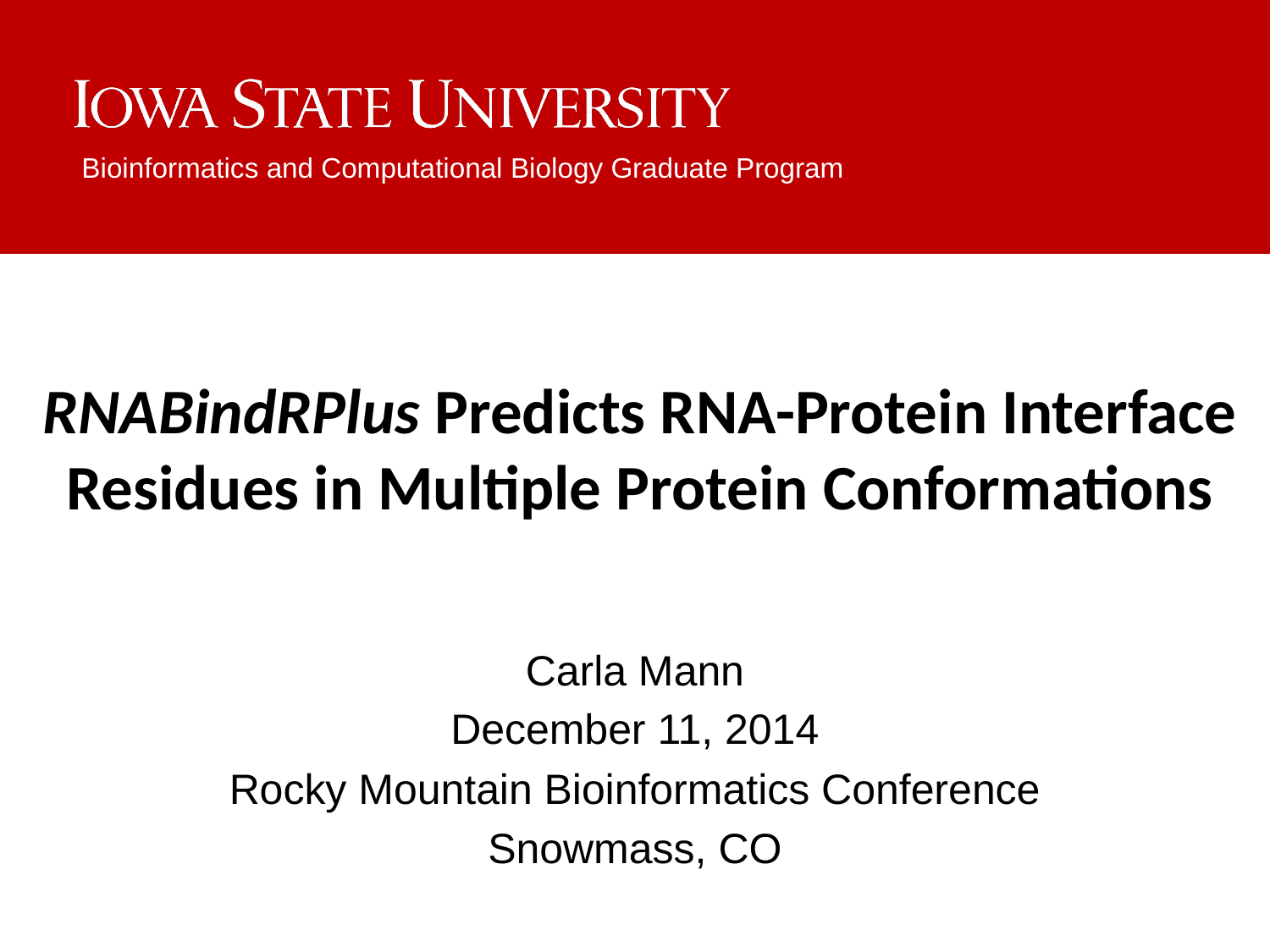

# RNABindRPlus Predicts RNA-Protein Interface Residues in Multiple Protein Conformations
Carla Mann
December 11, 2014
Rocky Mountain Bioinformatics Conference
Snowmass, CO